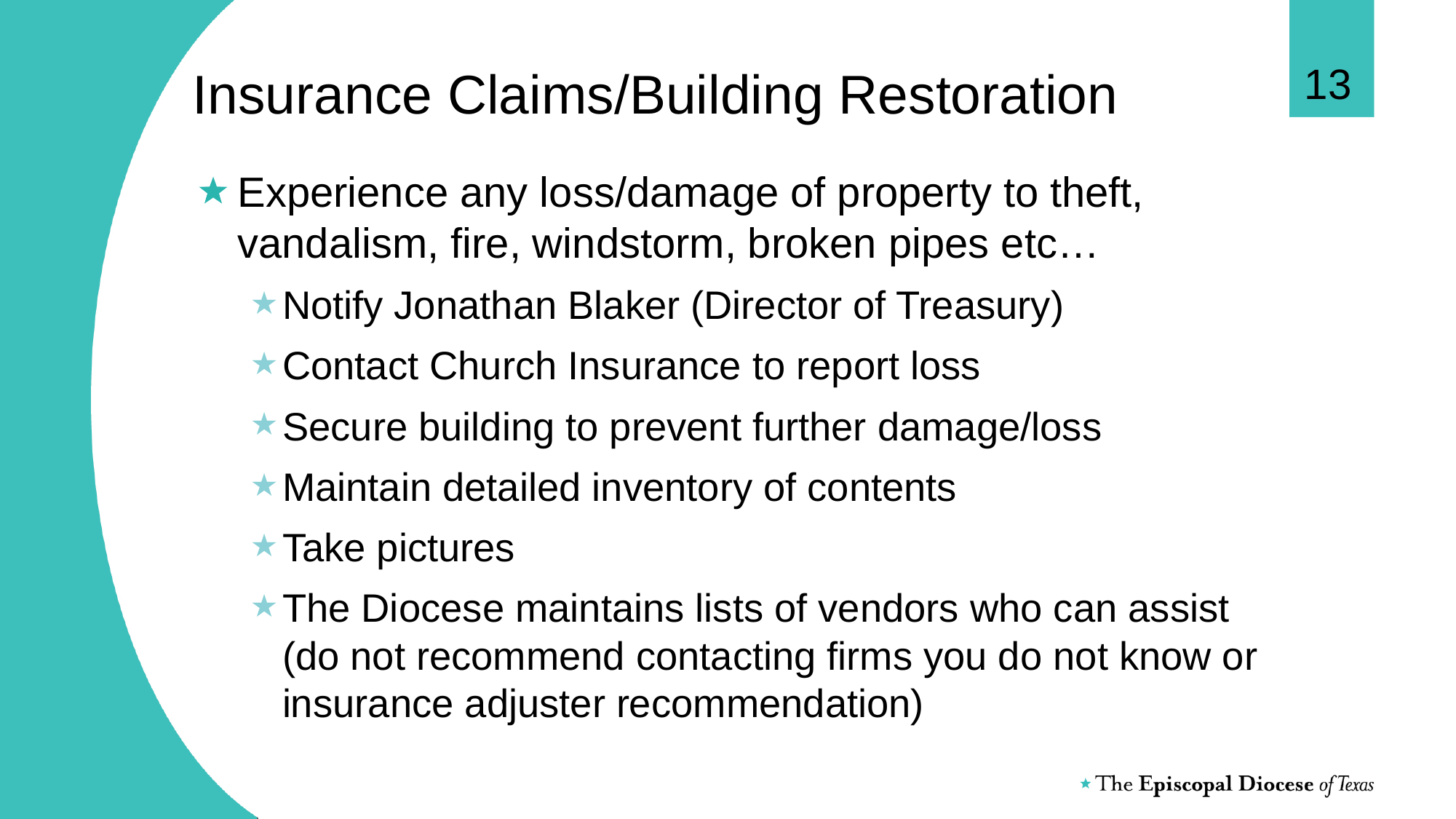

13
# Insurance Claims/Building Restoration
Experience any loss/damage of property to theft, vandalism, fire, windstorm, broken pipes etc…
Notify Jonathan Blaker (Director of Treasury)
Contact Church Insurance to report loss
Secure building to prevent further damage/loss
Maintain detailed inventory of contents
Take pictures
The Diocese maintains lists of vendors who can assist (do not recommend contacting firms you do not know or insurance adjuster recommendation)